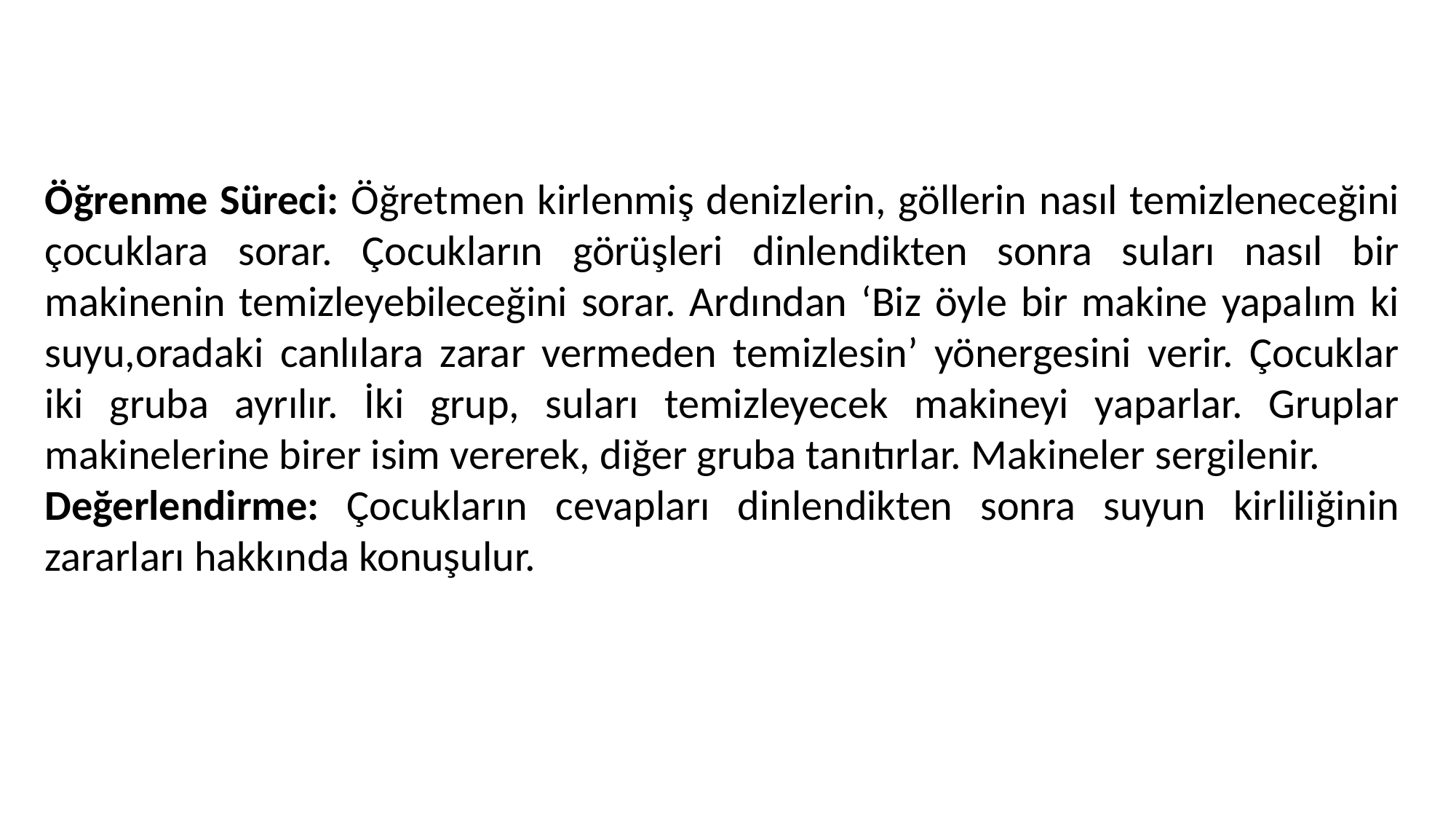

Öğrenme Süreci: Öğretmen kirlenmiş denizlerin, göllerin nasıl temizleneceğini çocuklara sorar. Çocukların görüşleri dinlendikten sonra suları nasıl bir makinenin temizleyebileceğini sorar. Ardından ‘Biz öyle bir makine yapalım ki suyu,oradaki canlılara zarar vermeden temizlesin’ yönergesini verir. Çocuklar iki gruba ayrılır. İki grup, suları temizleyecek makineyi yaparlar. Gruplar makinelerine birer isim vererek, diğer gruba tanıtırlar. Makineler sergilenir.
Değerlendirme: Çocukların cevapları dinlendikten sonra suyun kirliliğinin zararları hakkında konuşulur.